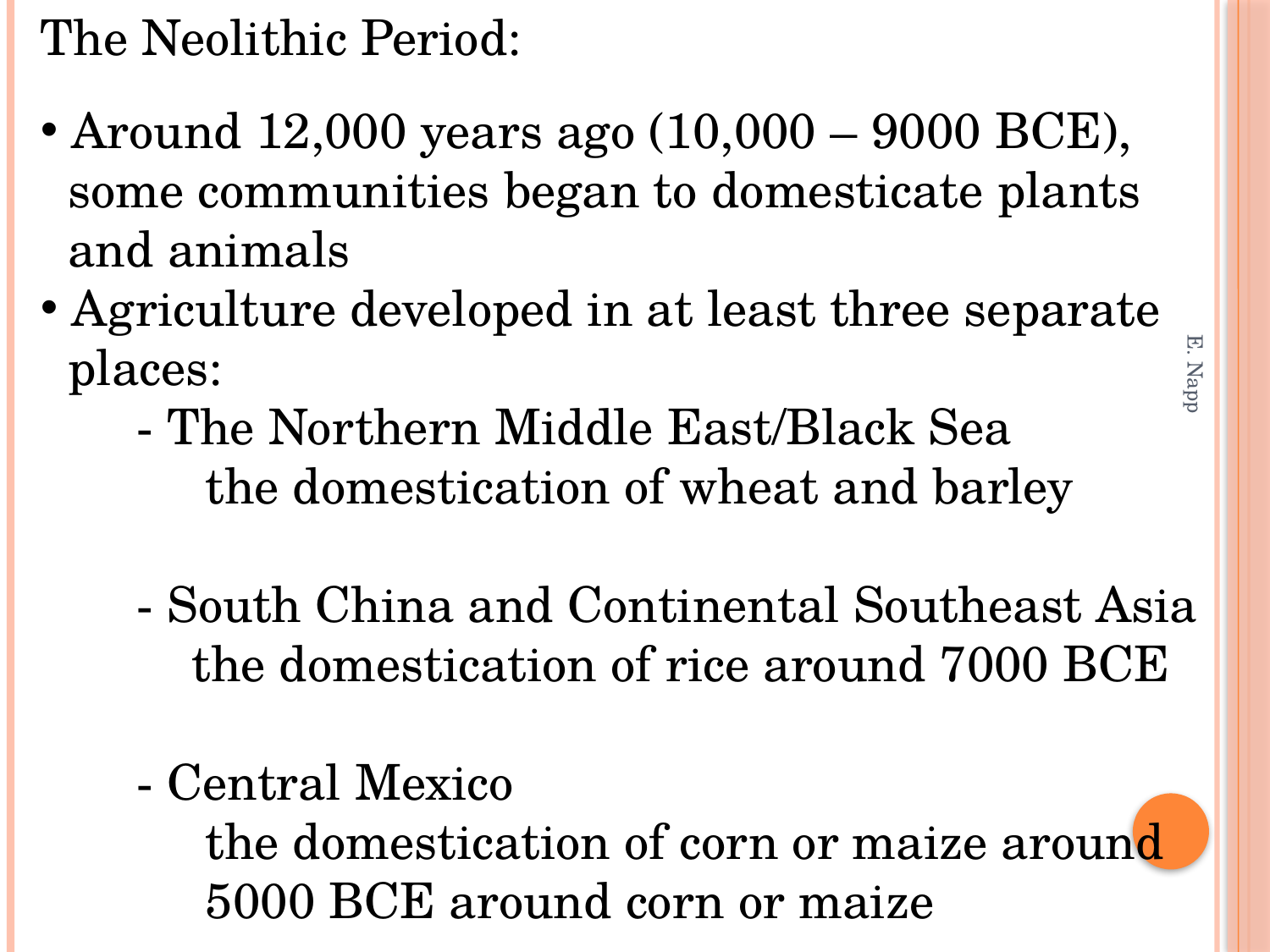

The Neolithic Period:

 Around 12,000 years ago (10,000 – 9000 BCE),
  some communities began to domesticate plants
  and animals
 Agriculture developed in at least three separate
  places:
       - The Northern Middle East/Black Sea
            the domestication of wheat and barley

       - South China and Continental Southeast Asia
           the domestication of rice around 7000 BCE

       - Central Mexico
            the domestication of corn or maize around
            5000 BCE around corn or maize

E. Napp